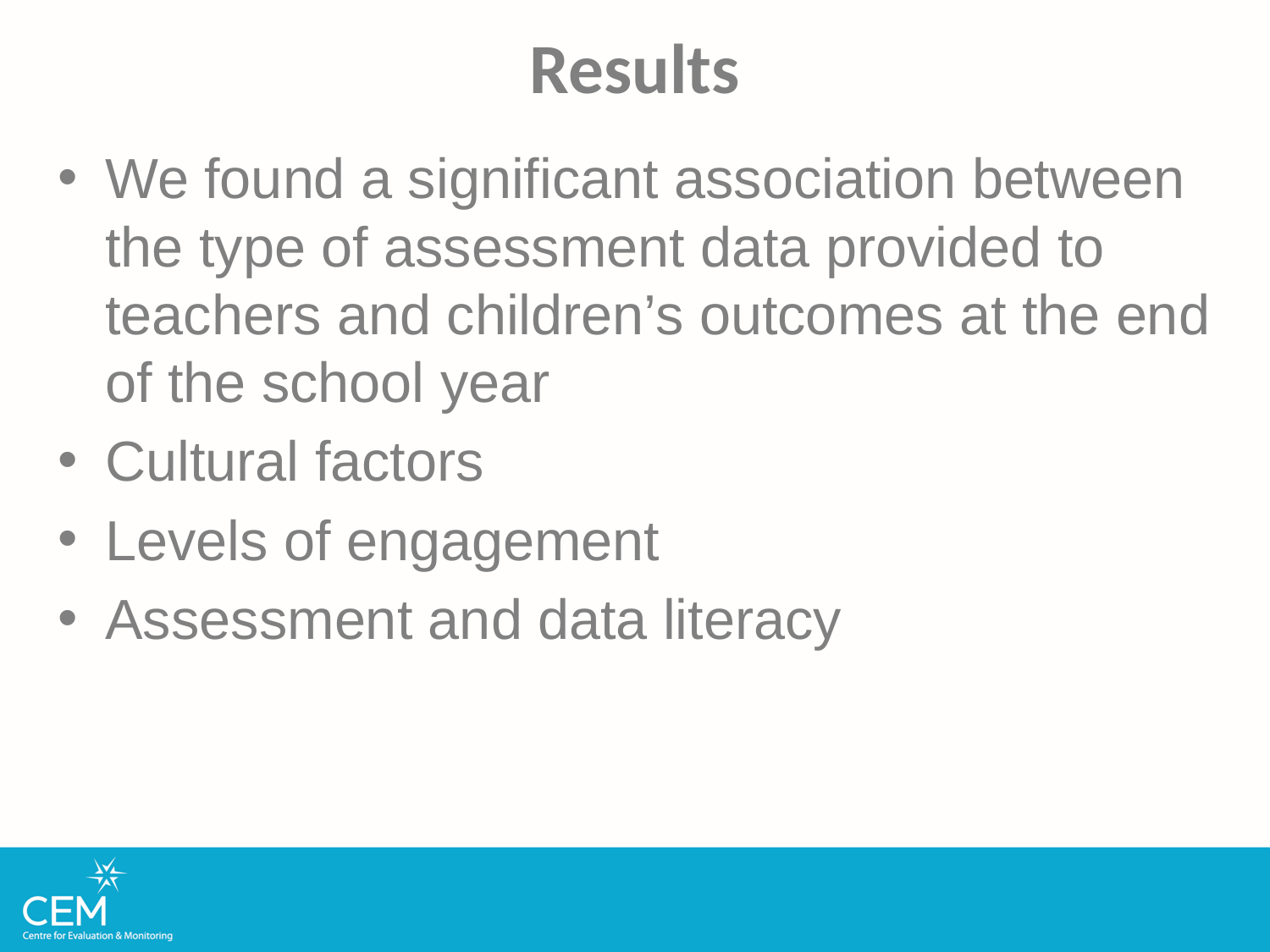

# Results
We found a significant association between the type of assessment data provided to teachers and children’s outcomes at the end of the school year
Cultural factors
Levels of engagement
Assessment and data literacy